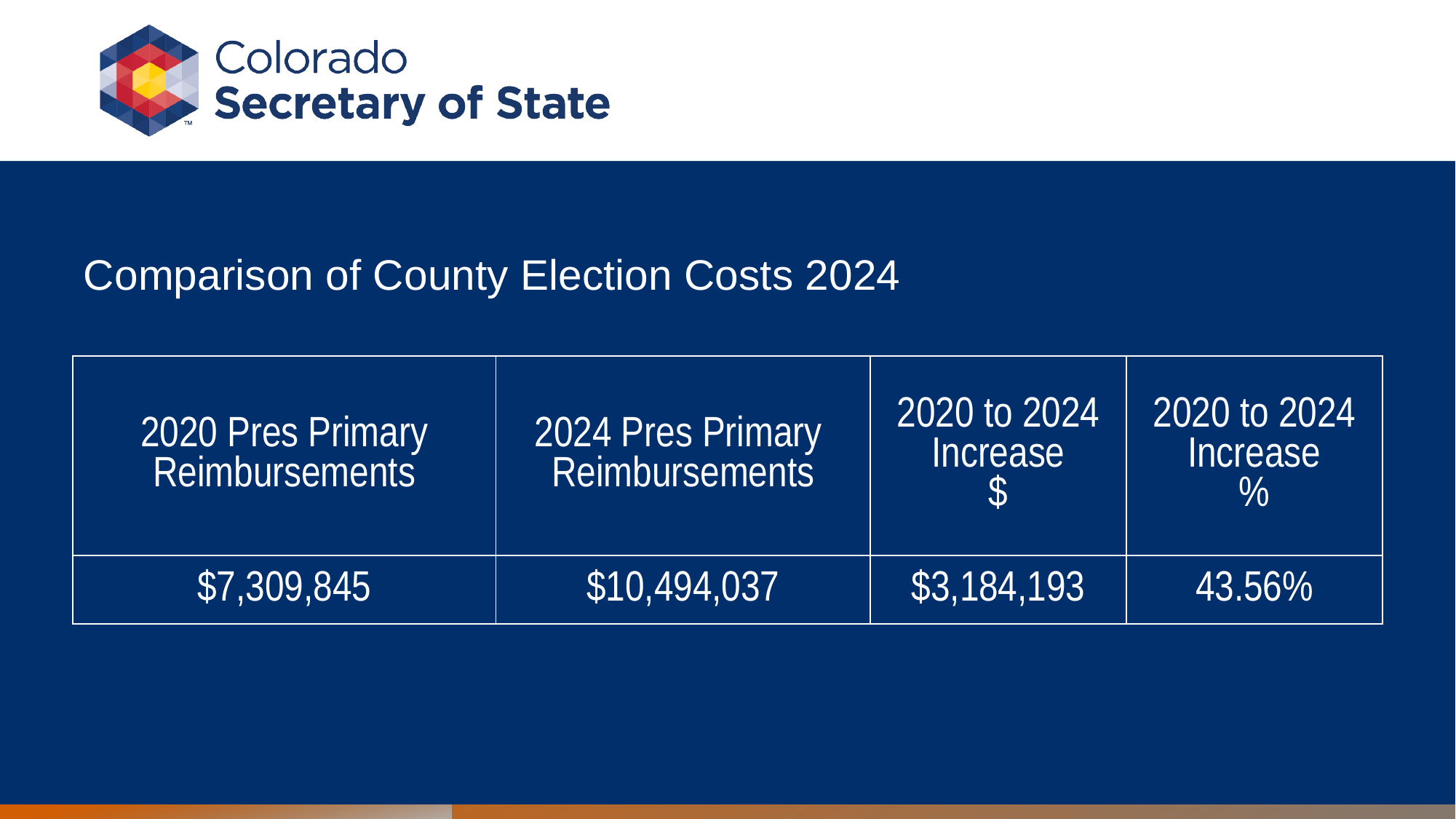

# Comparison of County Election Costs 2024
| 2020 Pres Primary Reimbursements | 2024 Pres Primary Reimbursements | 2020 to 2024 Increase $ | 2020 to 2024 Increase % |
| --- | --- | --- | --- |
| $7,309,845 | $10,494,037 | $3,184,193 | 43.56% |